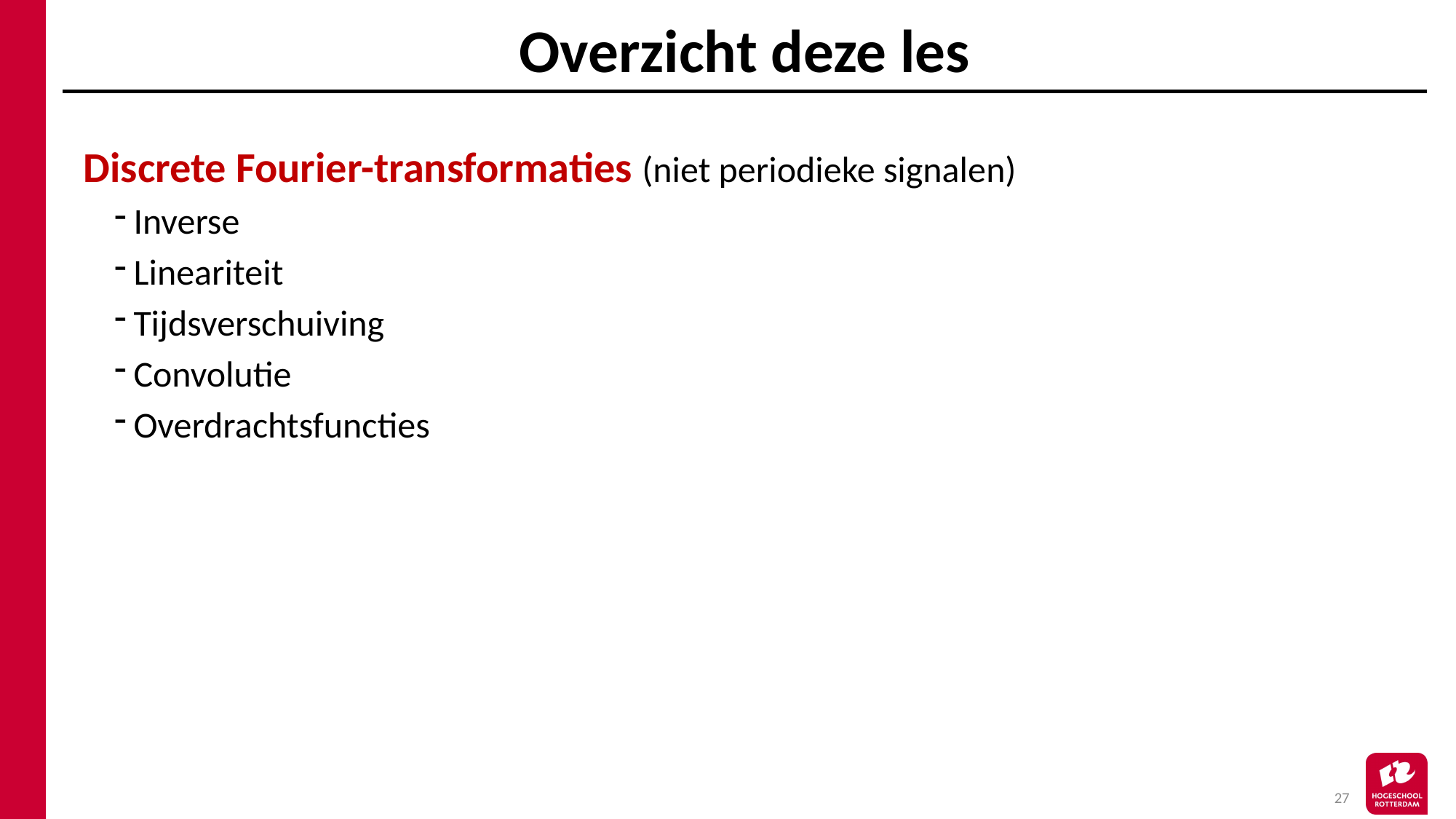

# Overzicht deze les
Discrete Fourier-transformaties (niet periodieke signalen)
Inverse
Lineariteit
Tijdsverschuiving
Convolutie
Overdrachtsfuncties

27